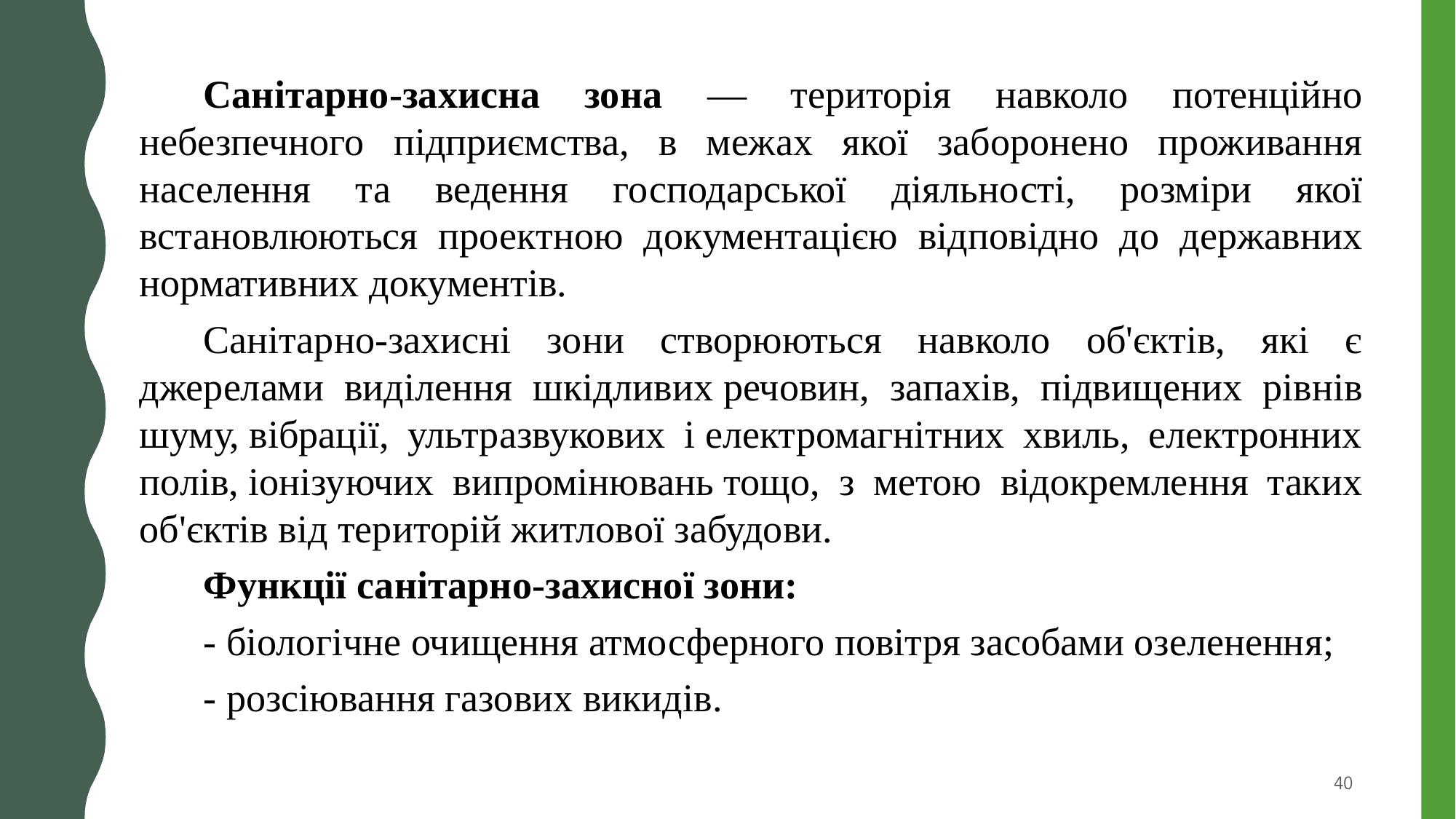

Санітарно-захисна зона — територія навколо потенційно небезпечного підприємства, в межах якої заборонено проживання населення та ведення господарської діяльності, розміри якої встановлюються проектною документацією відповідно до державних нормативних документів.
Санітарно-захисні зони створюються навколо об'єктів, які є джерелами виділення шкідливих речовин, запахів, підвищених рівнів шуму, вібрації, ультразвукових і електромагнітних хвиль, електронних полів, іонізуючих випромінювань тощо, з метою відокремлення таких об'єктів від територій житлової забудови.
Функції санітарно-захисної зони:
- біологічне очищення атмосферного повітря засобами озеленення;
- розсіювання газових викидів.
40